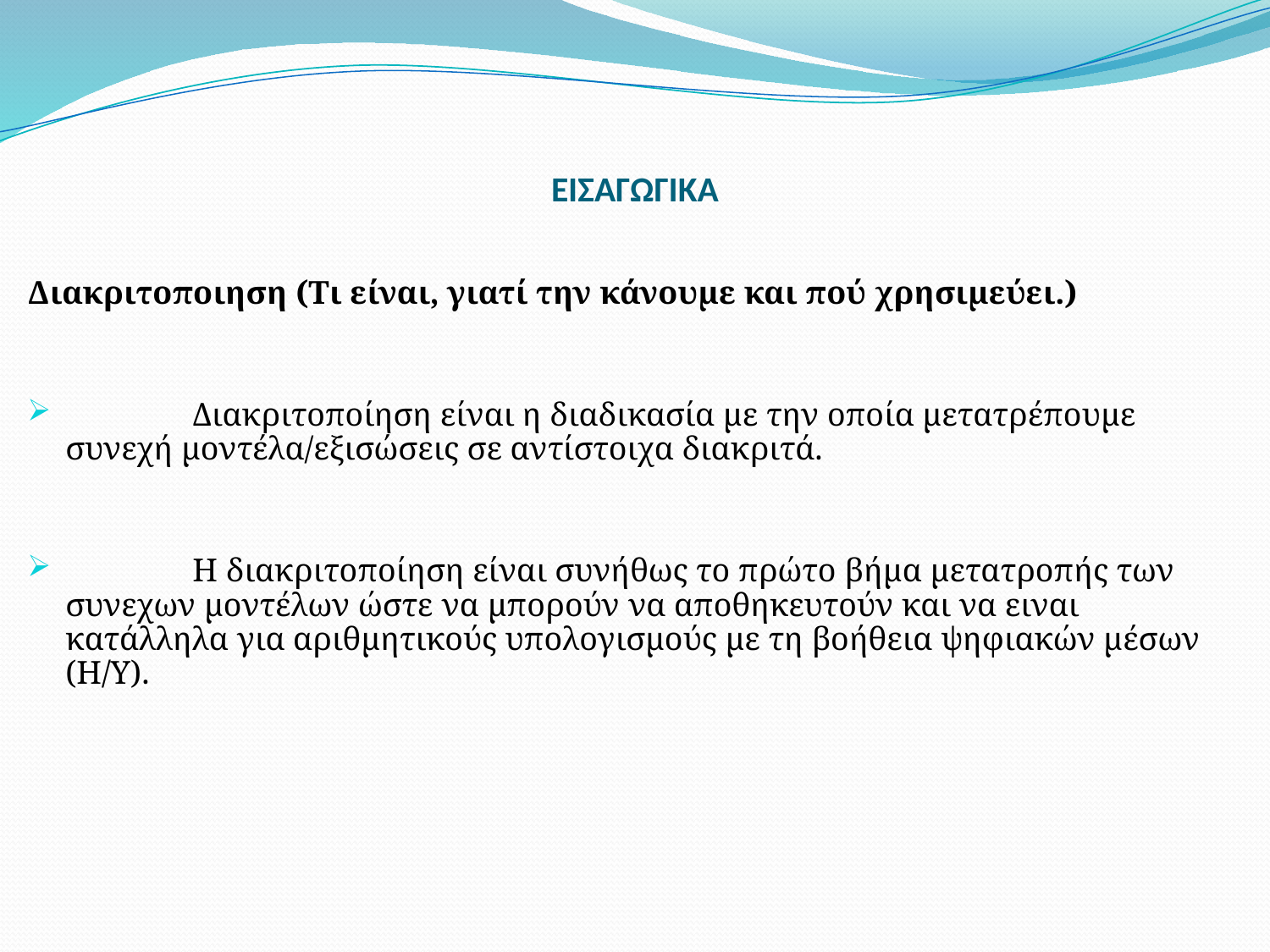

# ΕΙΣΑΓΩΓΙΚΑ

Διακριτοποιηση (Τι είναι, γιατί την κάνουμε και πού χρησιμεύει.)

	Διακριτοποίηση είναι η διαδικασία με την οποία μετατρέπουμε συνεχή μοντέλα/εξισώσεις σε αντίστοιχα διακριτά.

	Η διακριτοποίηση είναι συνήθως το πρώτο βήμα μετατροπής των συνεχων μοντέλων ώστε να μπορούν να αποθηκευτούν και να ειναι κατάλληλα για αριθμητικούς υπολογισμούς με τη βοήθεια ψηφιακών μέσων (Η/Υ).